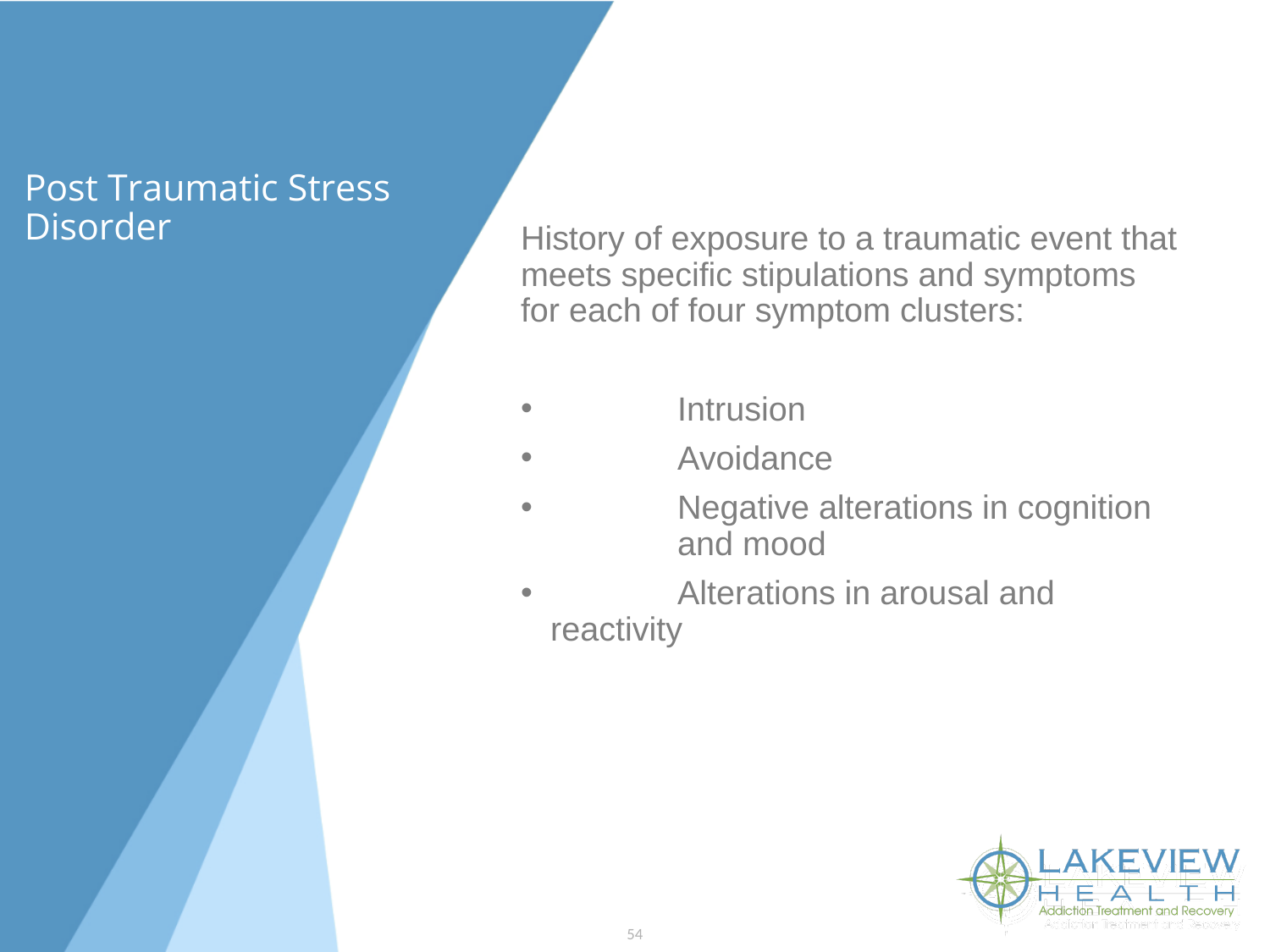

# Post Traumatic Stress Disorder
History of exposure to a traumatic event that meets specific stipulations and symptoms for each of four symptom clusters:

	Intrusion
	Avoidance
	Negative alterations in cognition 	and mood
	Alterations in arousal and reactivity
54